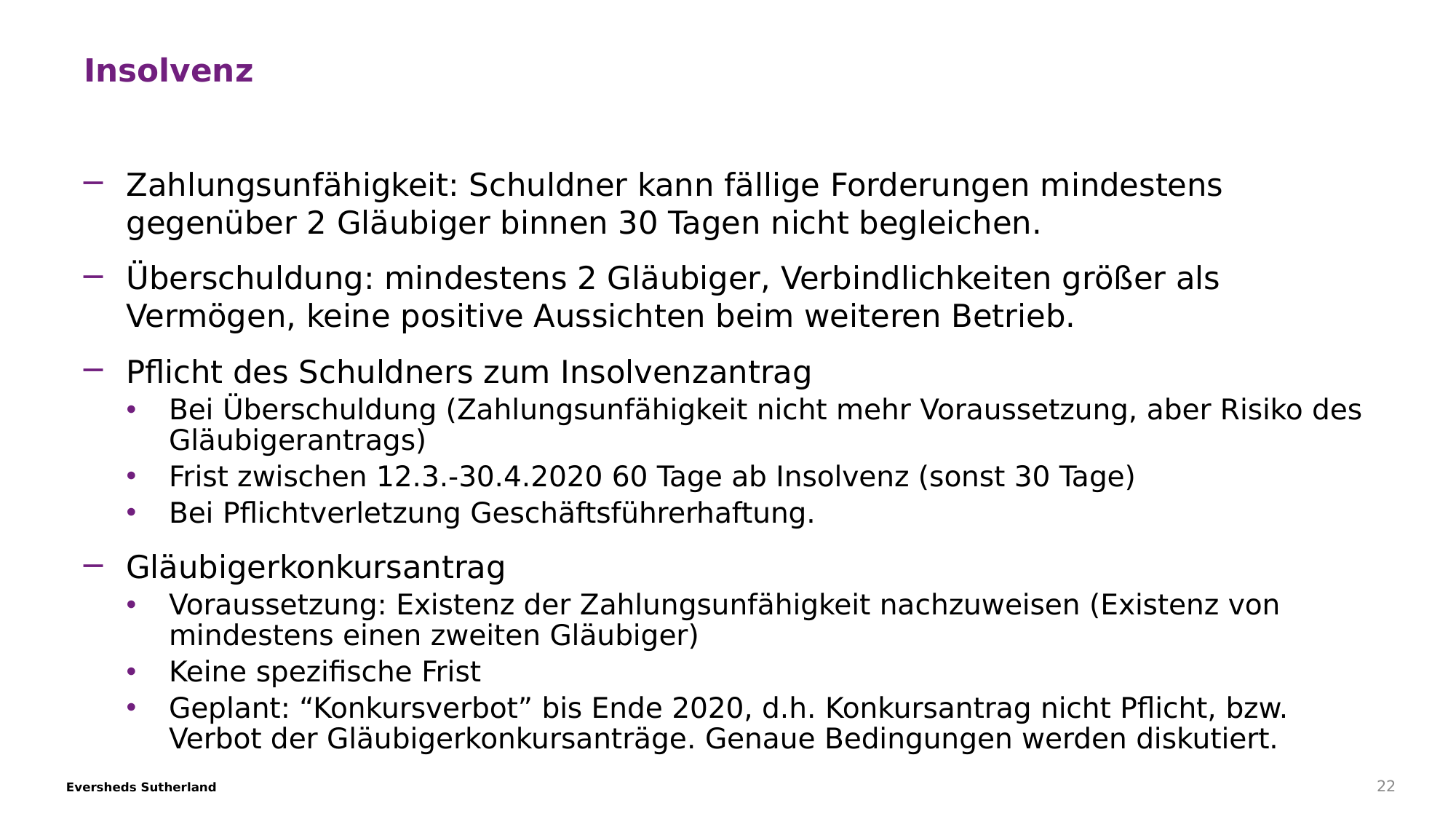

# Insolvenz

Zahlungsunfähigkeit: Schuldner kann fällige Forderungen mindestens gegenüber 2 Gläubiger binnen 30 Tagen nicht begleichen.
Überschuldung: mindestens 2 Gläubiger, Verbindlichkeiten größer als Vermögen, keine positive Aussichten beim weiteren Betrieb.
Pflicht des Schuldners zum Insolvenzantrag
Bei Überschuldung (Zahlungsunfähigkeit nicht mehr Voraussetzung, aber Risiko des Gläubigerantrags)
Frist zwischen 12.3.-30.4.2020 60 Tage ab Insolvenz (sonst 30 Tage)
Bei Pflichtverletzung Geschäftsführerhaftung.
Gläubigerkonkursantrag
Voraussetzung: Existenz der Zahlungsunfähigkeit nachzuweisen (Existenz von mindestens einen zweiten Gläubiger)
Keine spezifische Frist
Geplant: “Konkursverbot” bis Ende 2020, d.h. Konkursantrag nicht Pflicht, bzw. Verbot der Gläubigerkonkursanträge. Genaue Bedingungen werden diskutiert.
22